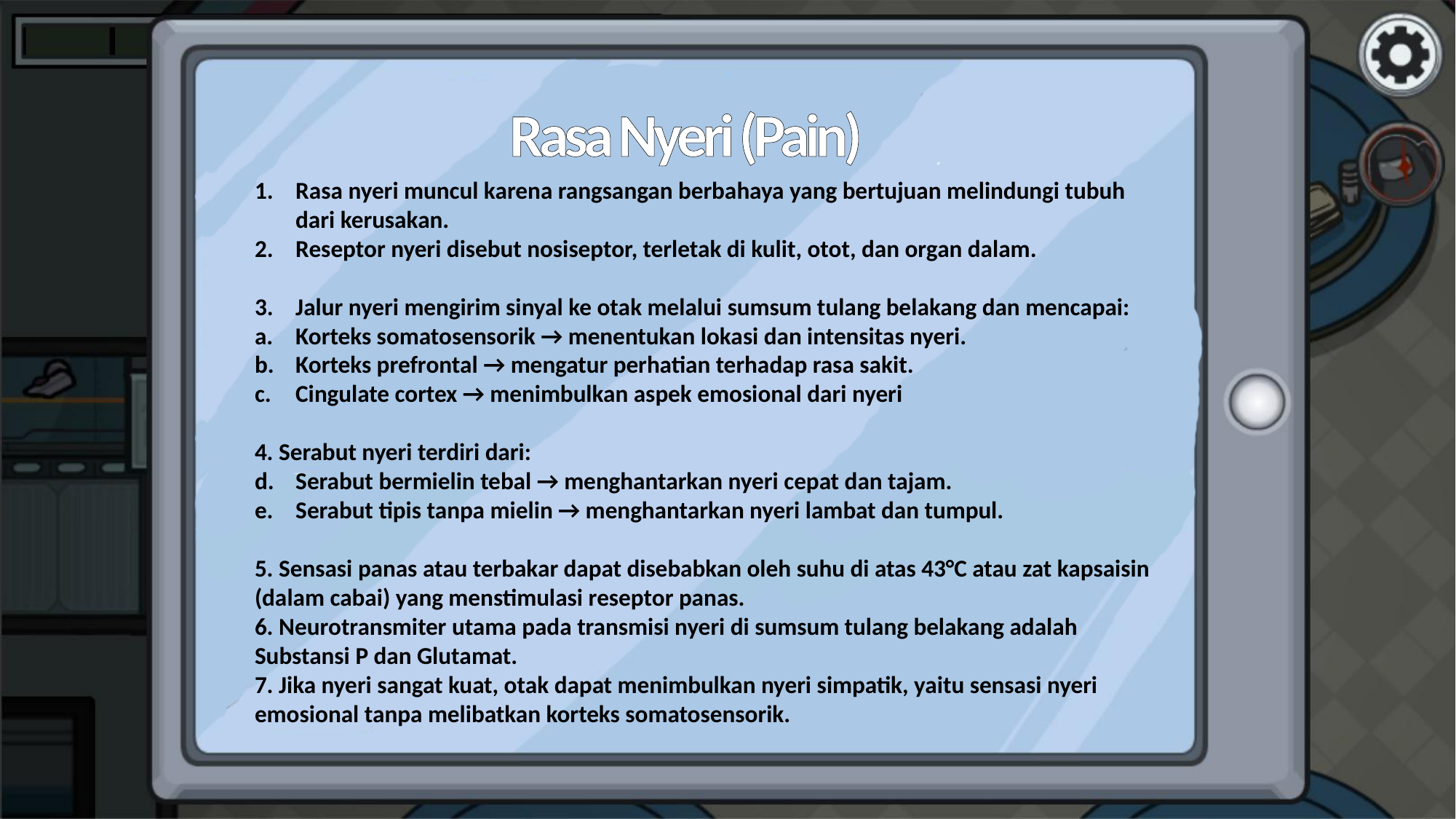

Rasa Nyeri (Pain)
Rasa nyeri muncul karena rangsangan berbahaya yang bertujuan melindungi tubuh dari kerusakan.
Reseptor nyeri disebut nosiseptor, terletak di kulit, otot, dan organ dalam.

Jalur nyeri mengirim sinyal ke otak melalui sumsum tulang belakang dan mencapai:
Korteks somatosensorik → menentukan lokasi dan intensitas nyeri.
Korteks prefrontal → mengatur perhatian terhadap rasa sakit.
Cingulate cortex → menimbulkan aspek emosional dari nyeri

4. Serabut nyeri terdiri dari:
Serabut bermielin tebal → menghantarkan nyeri cepat dan tajam.
Serabut tipis tanpa mielin → menghantarkan nyeri lambat dan tumpul.

5. Sensasi panas atau terbakar dapat disebabkan oleh suhu di atas 43°C atau zat kapsaisin (dalam cabai) yang menstimulasi reseptor panas.
6. Neurotransmiter utama pada transmisi nyeri di sumsum tulang belakang adalah Substansi P dan Glutamat.
7. Jika nyeri sangat kuat, otak dapat menimbulkan nyeri simpatik, yaitu sensasi nyeri emosional tanpa melibatkan korteks somatosensorik.